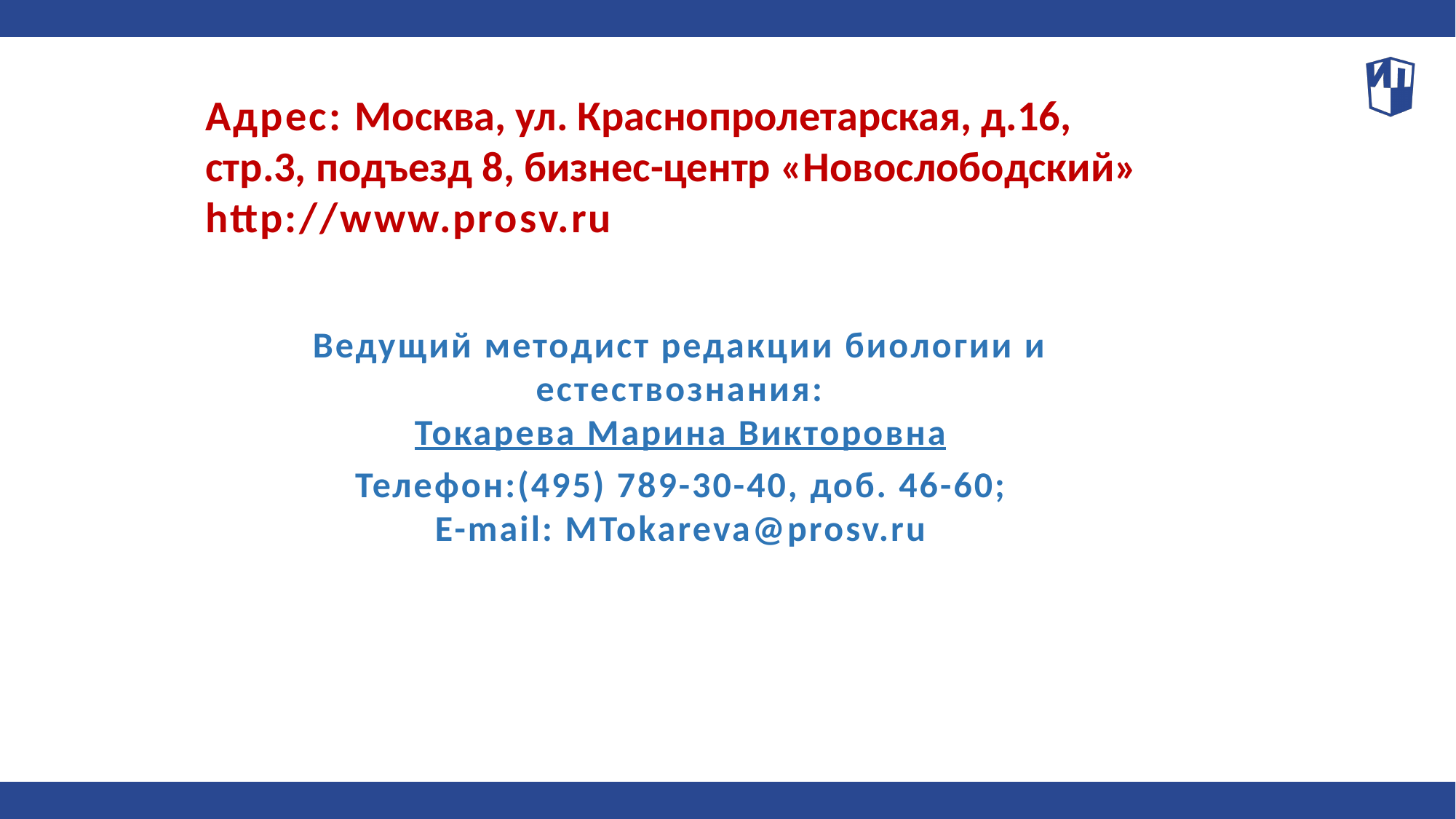

Адрес: Москва, ул. Краснопролетарская, д.16, стр.3, подъезд 8, бизнес-центр «Новослободский» http://www.prosv.ru

Ведущий методист редакции биологии и естествознания:
Токарева Марина Викторовна
Телефон:(495) 789-30-40, доб. 46-60;
E-mail: MTokareva@prosv.ru